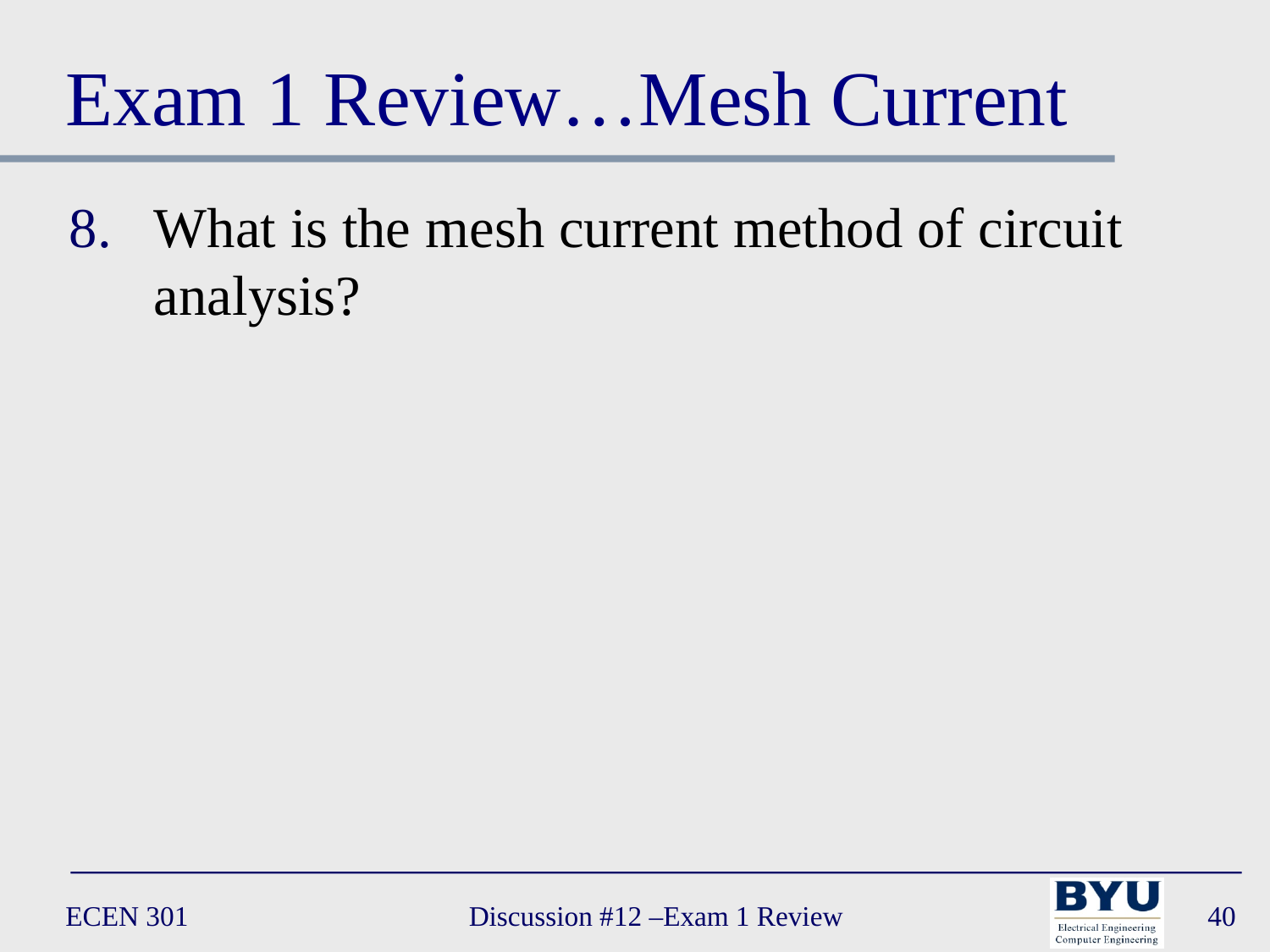

# Exam 1 Review…Mesh Current
What is the mesh current method of circuit analysis?
ECEN 301
Discussion #12 –Exam 1 Review
40